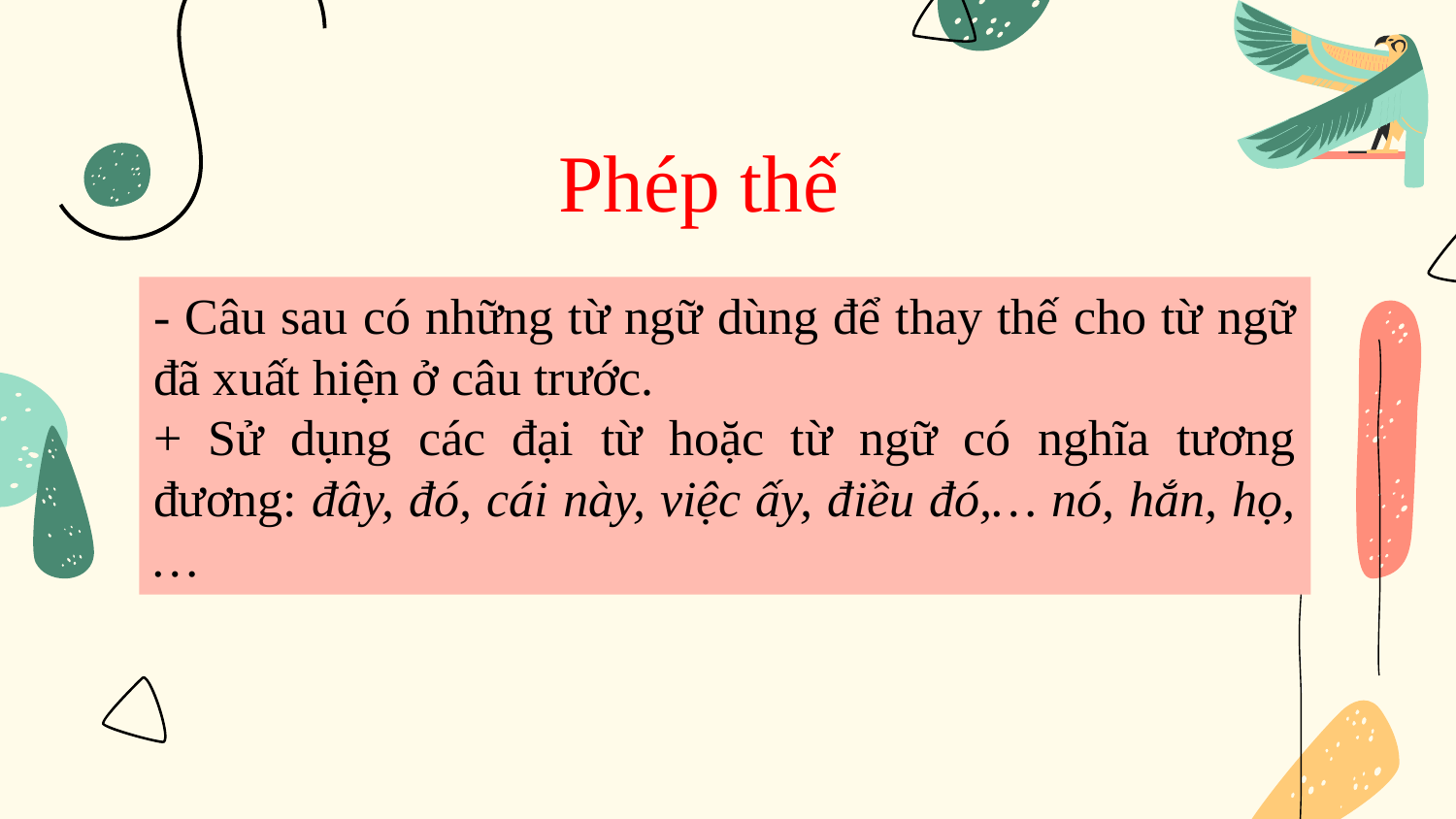

# Phép thế
- Câu sau có những từ ngữ dùng để thay thế cho từ ngữ đã xuất hiện ở câu trước.
+ Sử dụng các đại từ hoặc từ ngữ có nghĩa tương đương: đây, đó, cái này, việc ấy, điều đó,… nó, hắn, họ, …